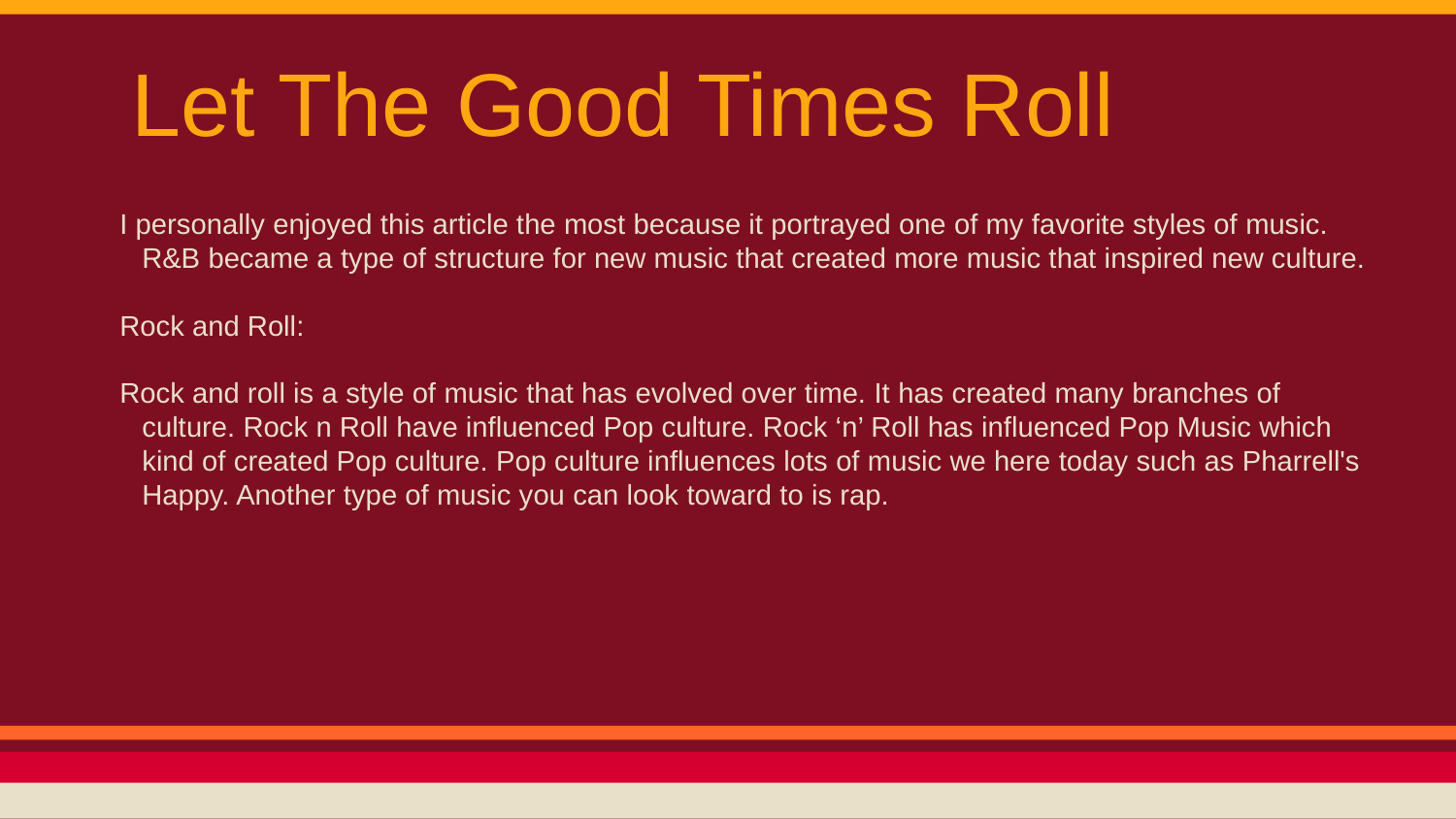

# Let The Good Times Roll
I personally enjoyed this article the most because it portrayed one of my favorite styles of music. R&B became a type of structure for new music that created more music that inspired new culture.

Rock and Roll:

Rock and roll is a style of music that has evolved over time. It has created many branches of culture. Rock n Roll have influenced Pop culture. Rock ‘n’ Roll has influenced Pop Music which kind of created Pop culture. Pop culture influences lots of music we here today such as Pharrell's Happy. Another type of music you can look toward to is rap.